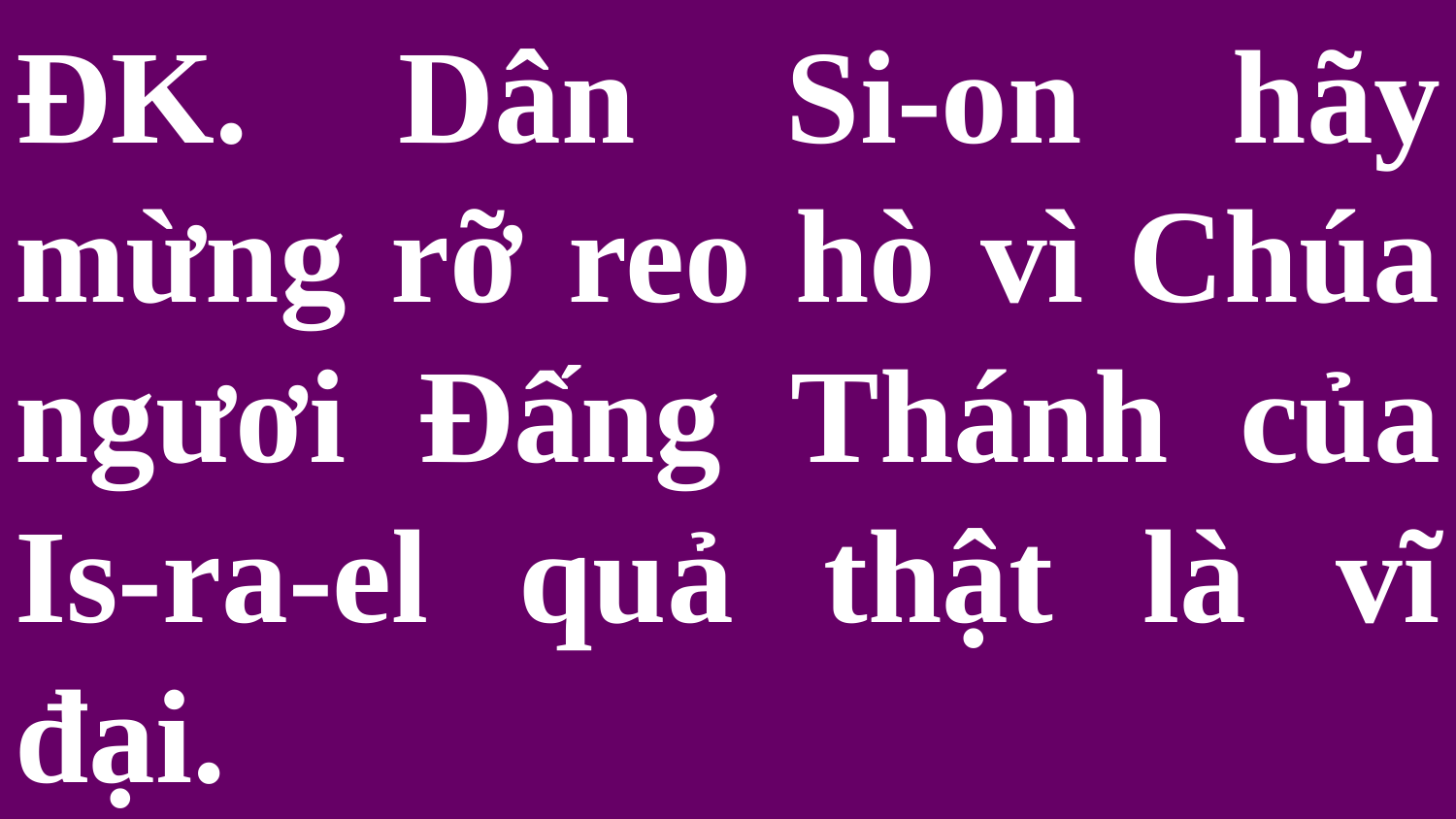

# ĐK. Dân Si-on hãy mừng rỡ reo hò vì Chúa ngươi Đấng Thánh của Is-ra-el quả thật là vĩ đại.